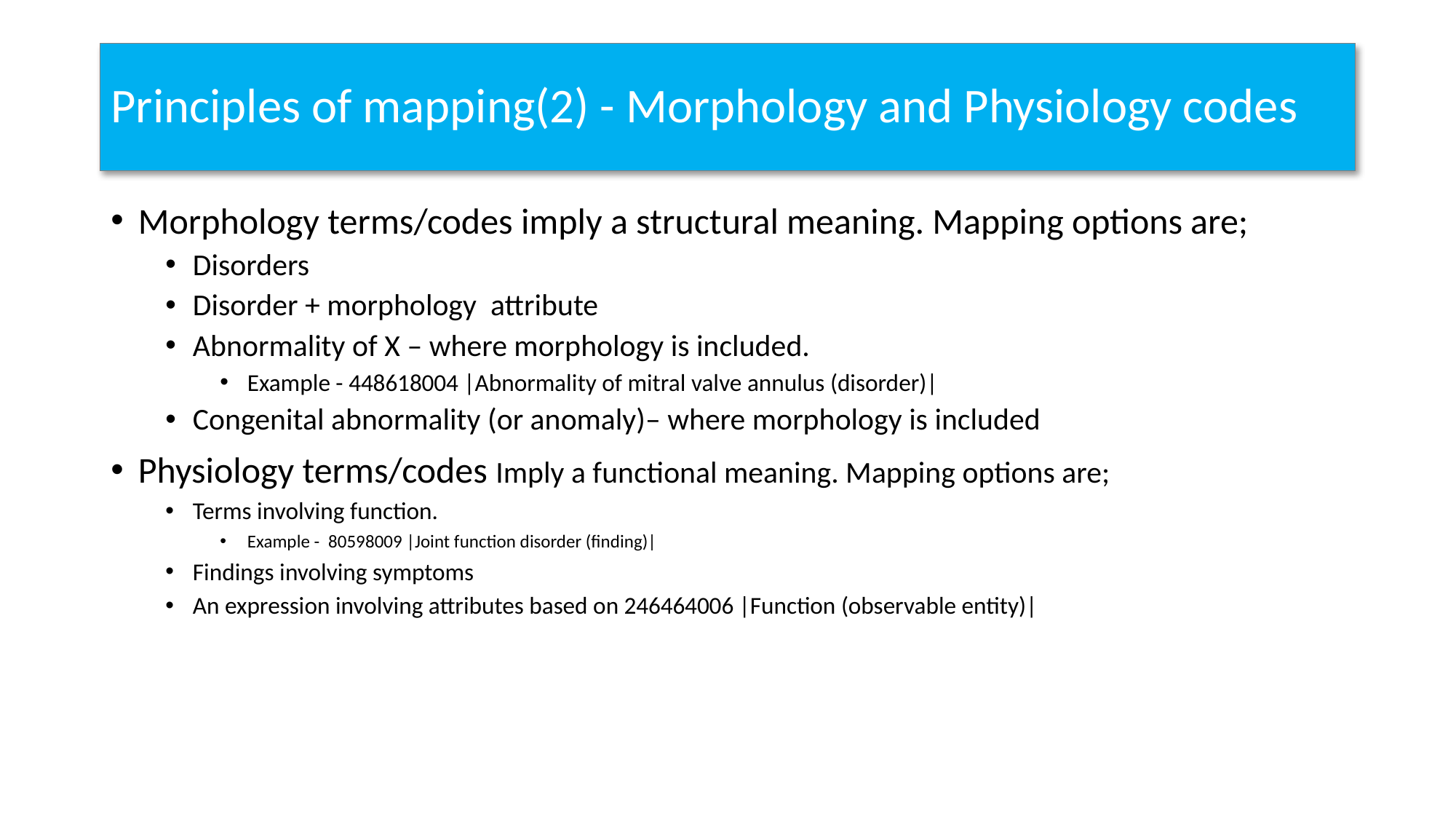

# Principles of mapping(2) - Morphology and Physiology codes
Morphology terms/codes imply a structural meaning. Mapping options are;
Disorders
Disorder + morphology  attribute
Abnormality of X – where morphology is included.
Example - 448618004 |Abnormality of mitral valve annulus (disorder)|
Congenital abnormality (or anomaly)– where morphology is included
Physiology terms/codes Imply a functional meaning. Mapping options are;
Terms involving function.
Example -  80598009 |Joint function disorder (finding)|
Findings involving symptoms
An expression involving attributes based on 246464006 |Function (observable entity)|